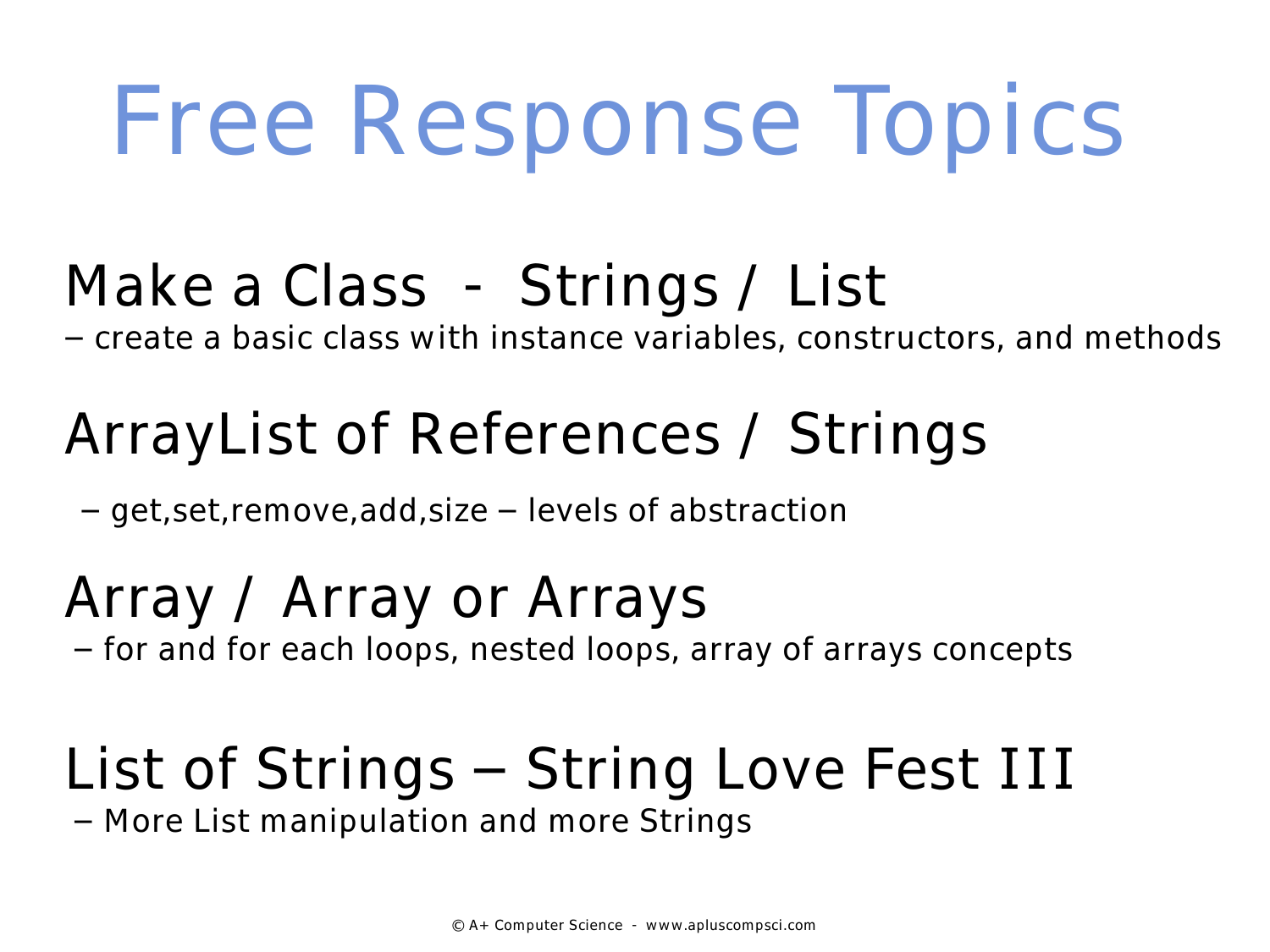

Free Response Topics
Make a Class  -  Strings / List
– create a basic class with instance variables, constructors, and methods
ArrayList of References / Strings
 – get,set,remove,add,size – levels of abstraction
Array / Array or Arrays
 – for and for each loops, nested loops, array of arrays concepts
List of Strings – String Love Fest III
 – More List manipulation and more Strings

© A+ Computer Science  -  www.apluscompsci.com